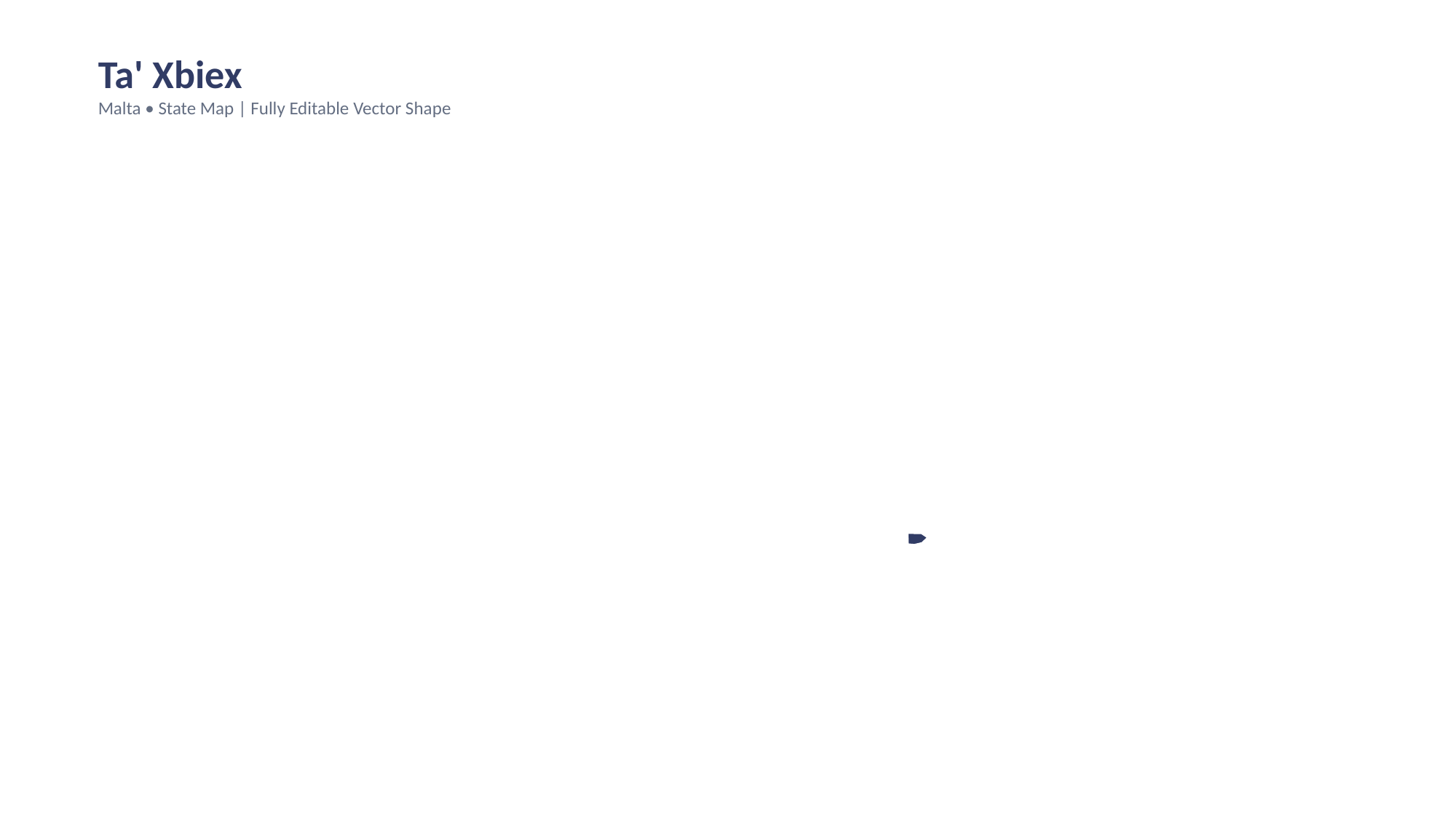

Ta' Xbiex
Malta • State Map | Fully Editable Vector Shape